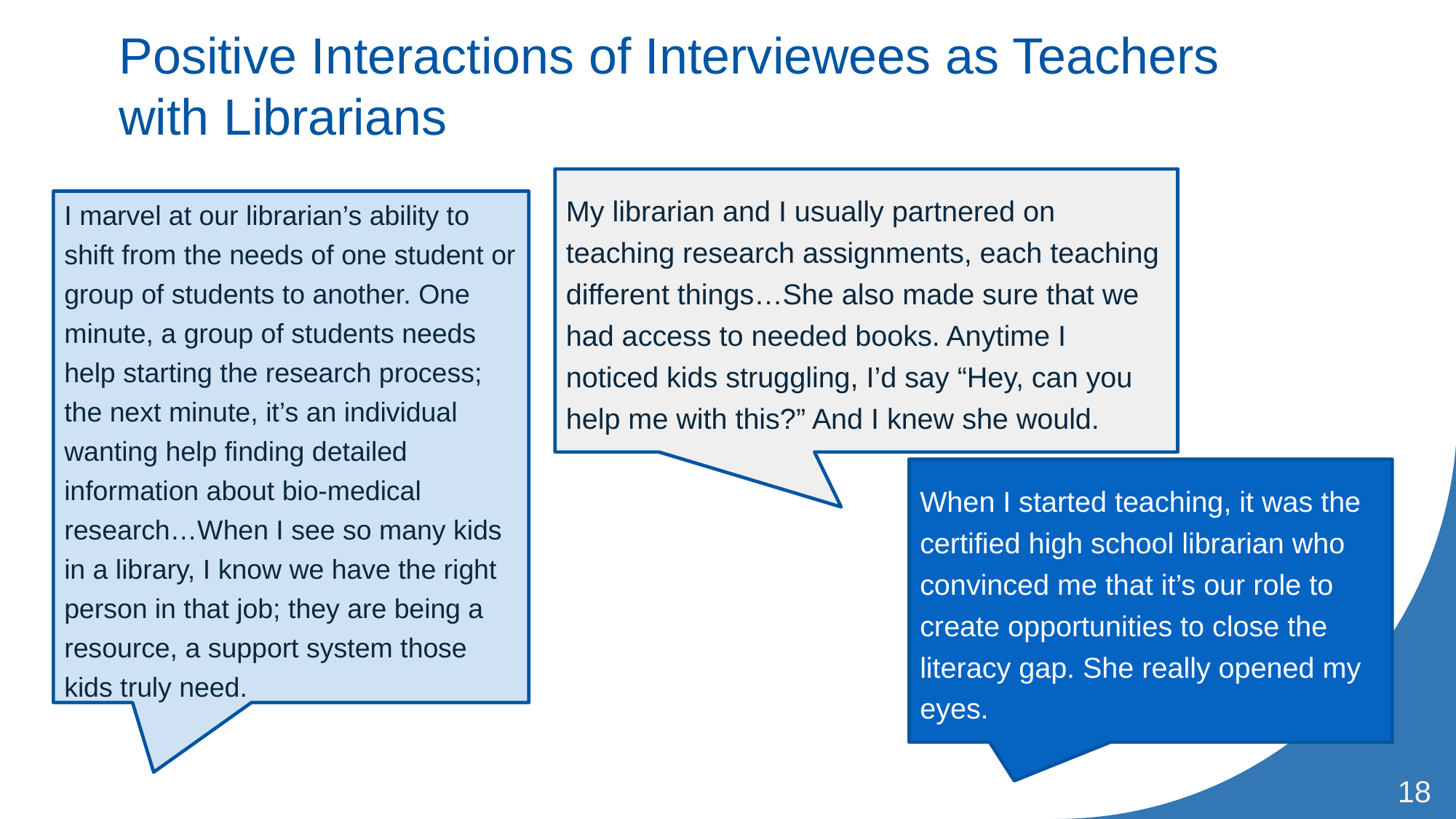

# Positive Interactions of Interviewees as Teachers with Librarians
My librarian and I usually partnered on teaching research assignments, each teaching different things…She also made sure that we had access to needed books. Anytime I noticed kids struggling, I’d say “Hey, can you help me with this?” And I knew she would.
I marvel at our librarian’s ability to shift from the needs of one student or group of students to another. One minute, a group of students needs help starting the research process; the next minute, it’s an individual wanting help finding detailed information about bio-medical research…When I see so many kids in a library, I know we have the right person in that job; they are being a resource, a support system those kids truly need.

When I started teaching, it was the certified high school librarian who convinced me that it’s our role to create opportunities to close the literacy gap. She really opened my eyes.
18